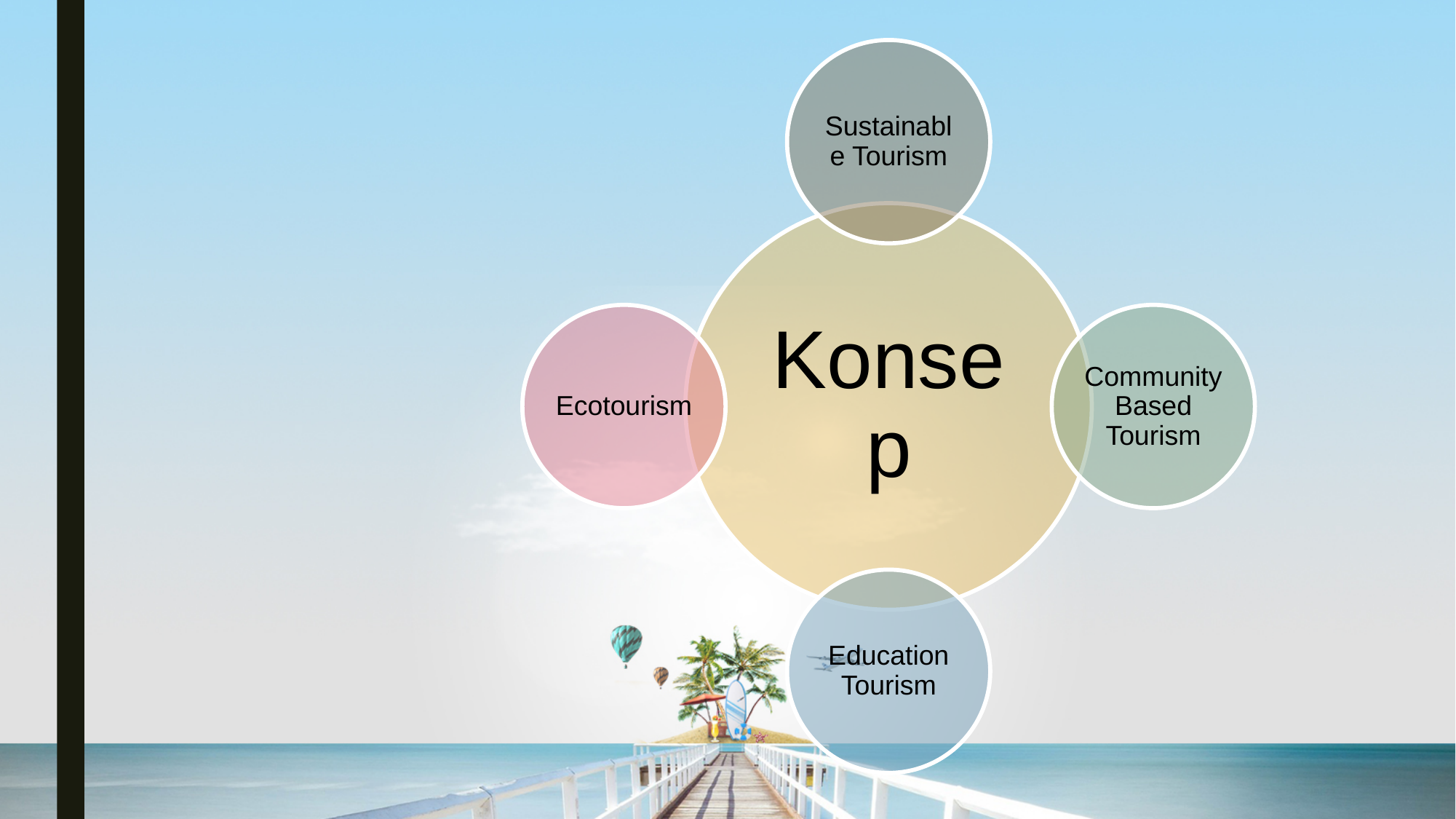

Konsep
Sustainable Tourism
Community Based Tourism
Education Tourism
Ecotourism